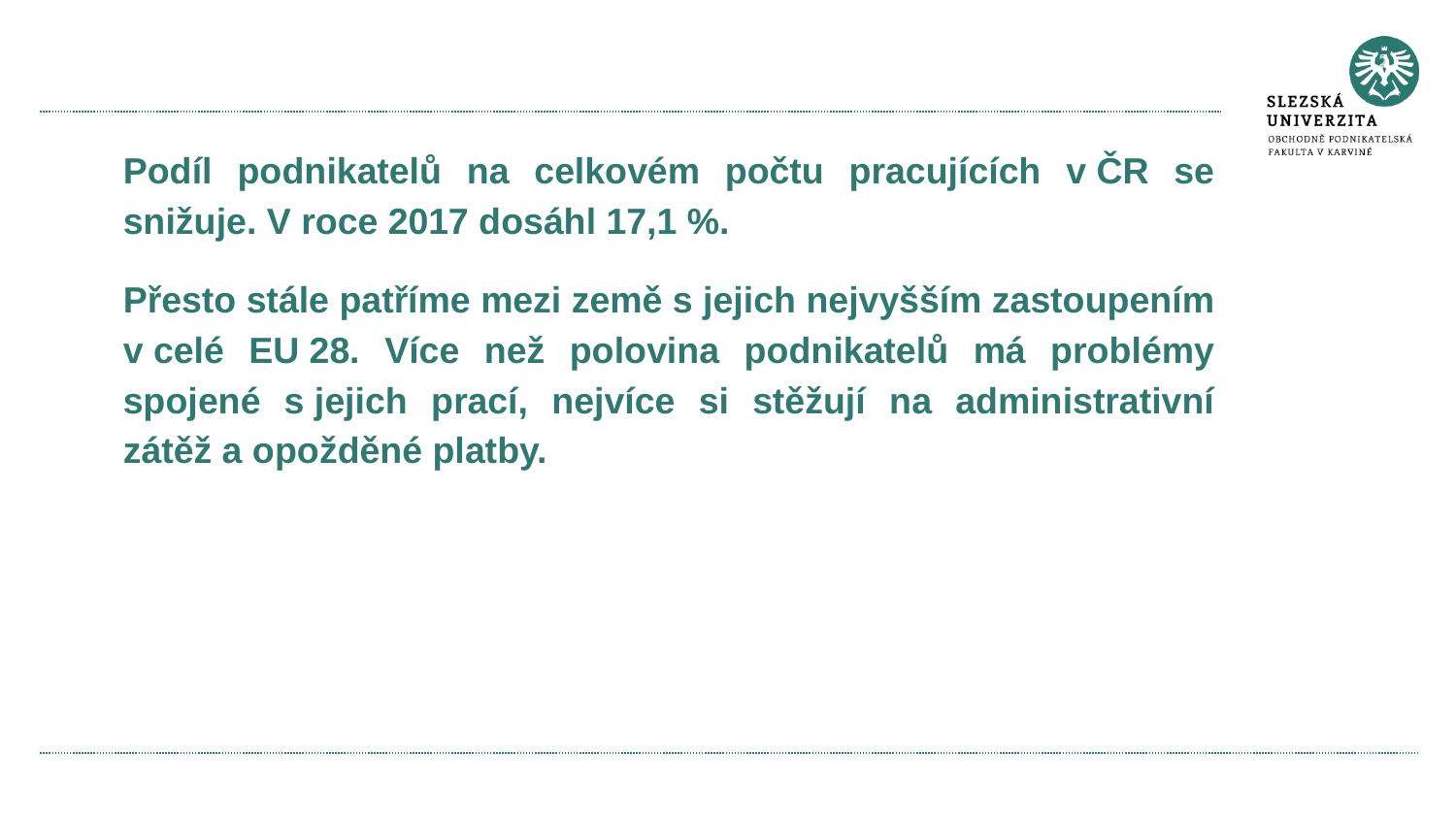

#
Podíl podnikatelů na celkovém počtu pracujících v ČR se snižuje. V roce 2017 dosáhl 17,1 %.
Přesto stále patříme mezi země s jejich nejvyšším zastoupením v celé EU 28. Více než polovina podnikatelů má problémy spojené s jejich prací, nejvíce si stěžují na administrativní zátěž a opožděné platby.